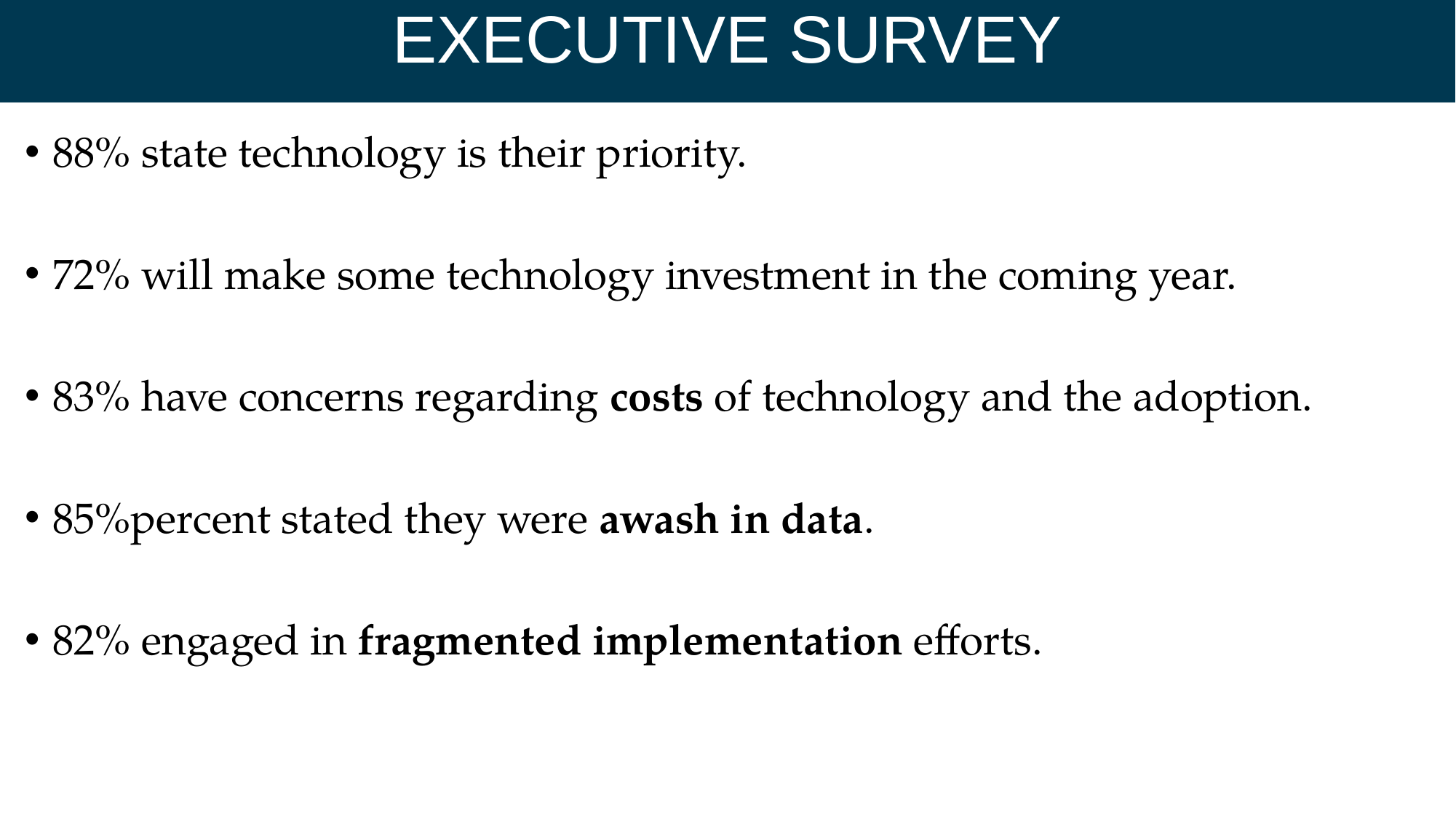

# Executive SURVEY
88% state technology is their priority.

72% will make some technology investment in the coming year.

83% have concerns regarding costs of technology and the adoption.

85%percent stated they were awash in data.

82% engaged in fragmented implementation efforts.